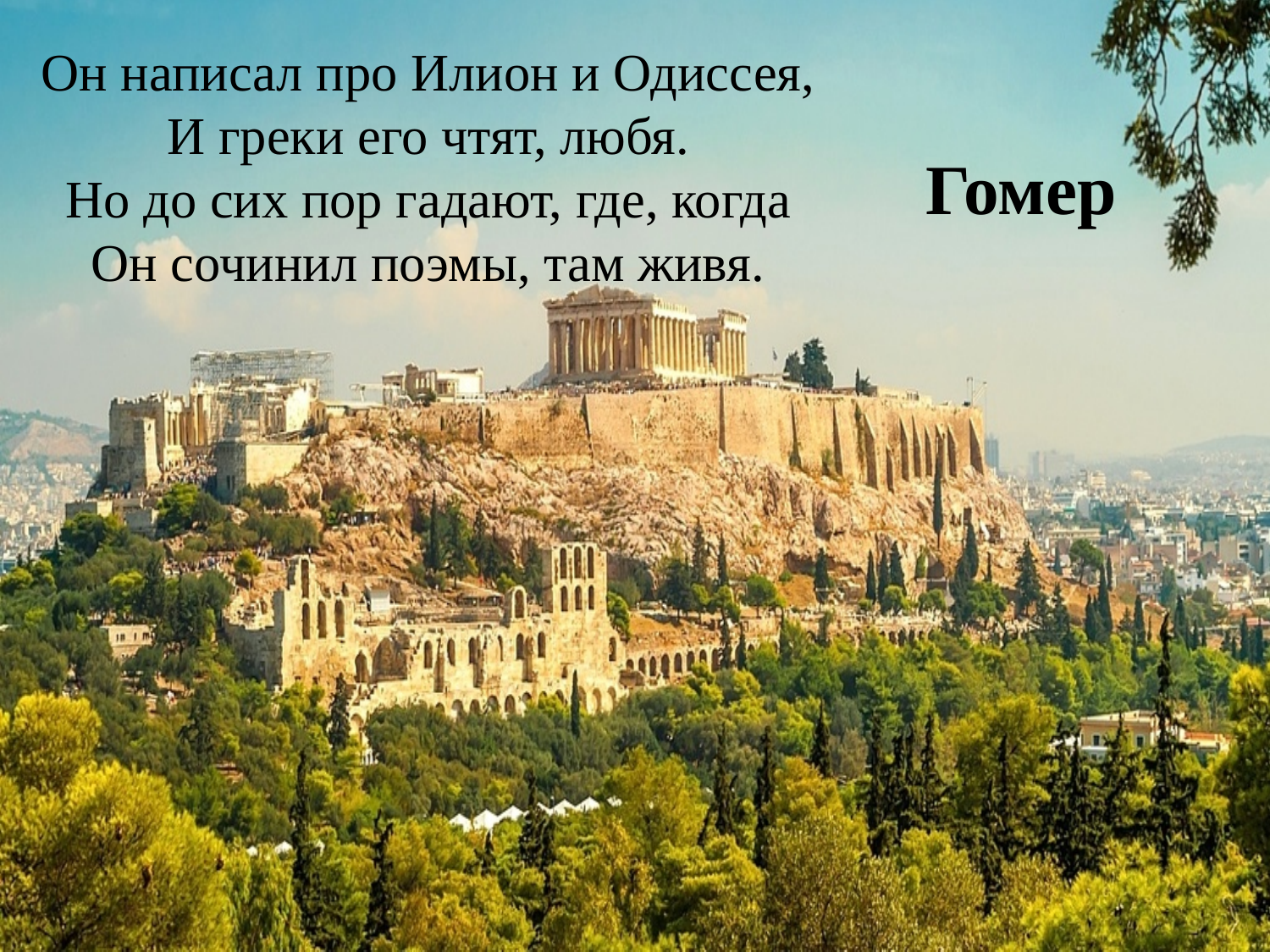

Он написал про Илион и Одиссея,
И греки его чтят, любя.
Но до сих пор гадают, где, когда
Он сочинил поэмы, там живя.
Гомер